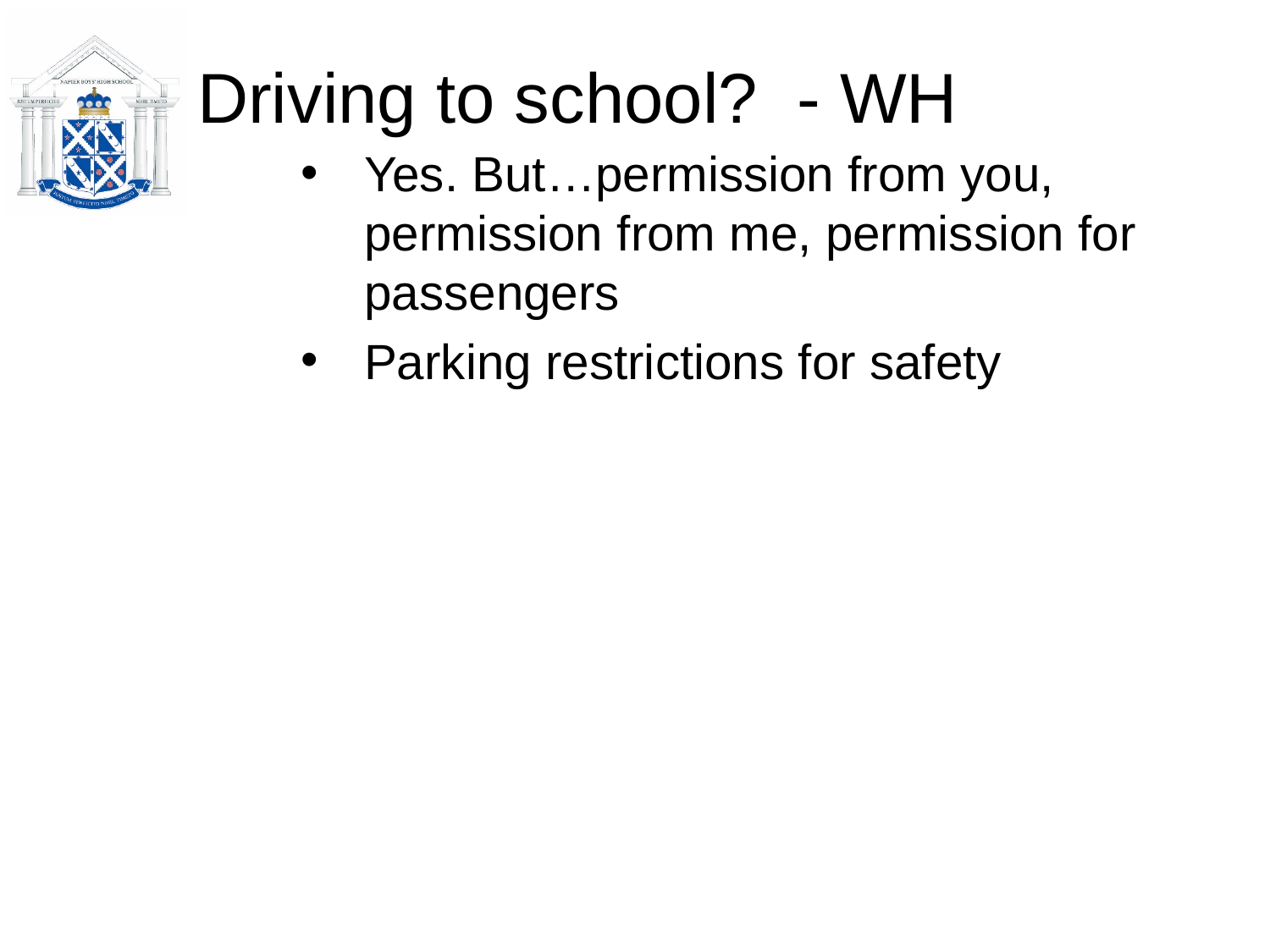

Driving to school?  - WH
Yes. But…permission from you, permission from me, permission for passengers
Parking restrictions for safety